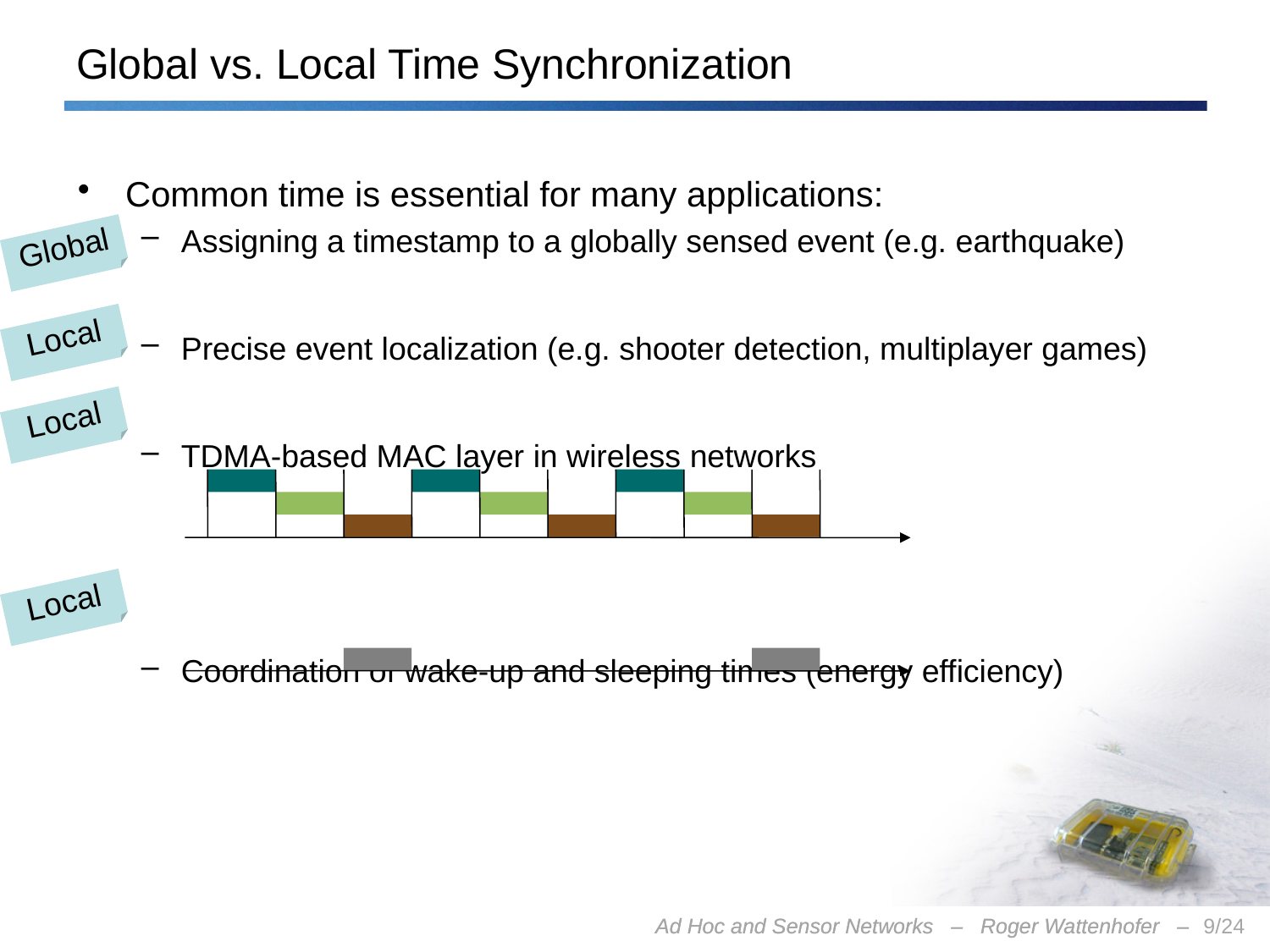

# Global vs. Local Time Synchronization

Common time is essential for many applications:
Assigning a timestamp to a globally sensed event (e.g. earthquake)

Precise event localization (e.g. shooter detection, multiplayer games)

TDMA-based MAC layer in wireless networks

Coordination of wake-up and sleeping times (energy efficiency)

Global
Local
Local

Local